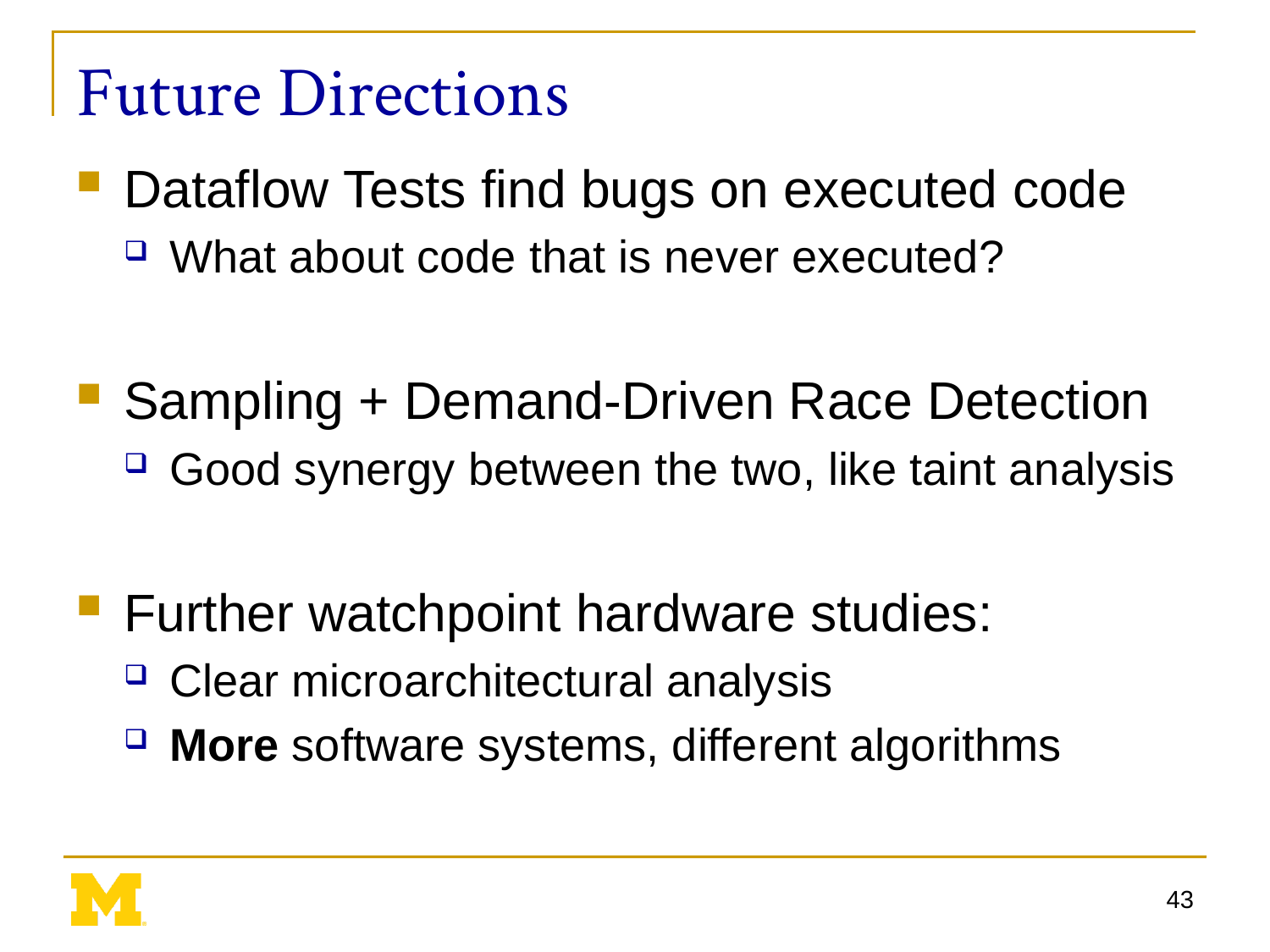

# Future Directions
Dataflow Tests find bugs on executed code
What about code that is never executed?

Sampling + Demand-Driven Race Detection
Good synergy between the two, like taint analysis

Further watchpoint hardware studies:
Clear microarchitectural analysis
More software systems, different algorithms

43